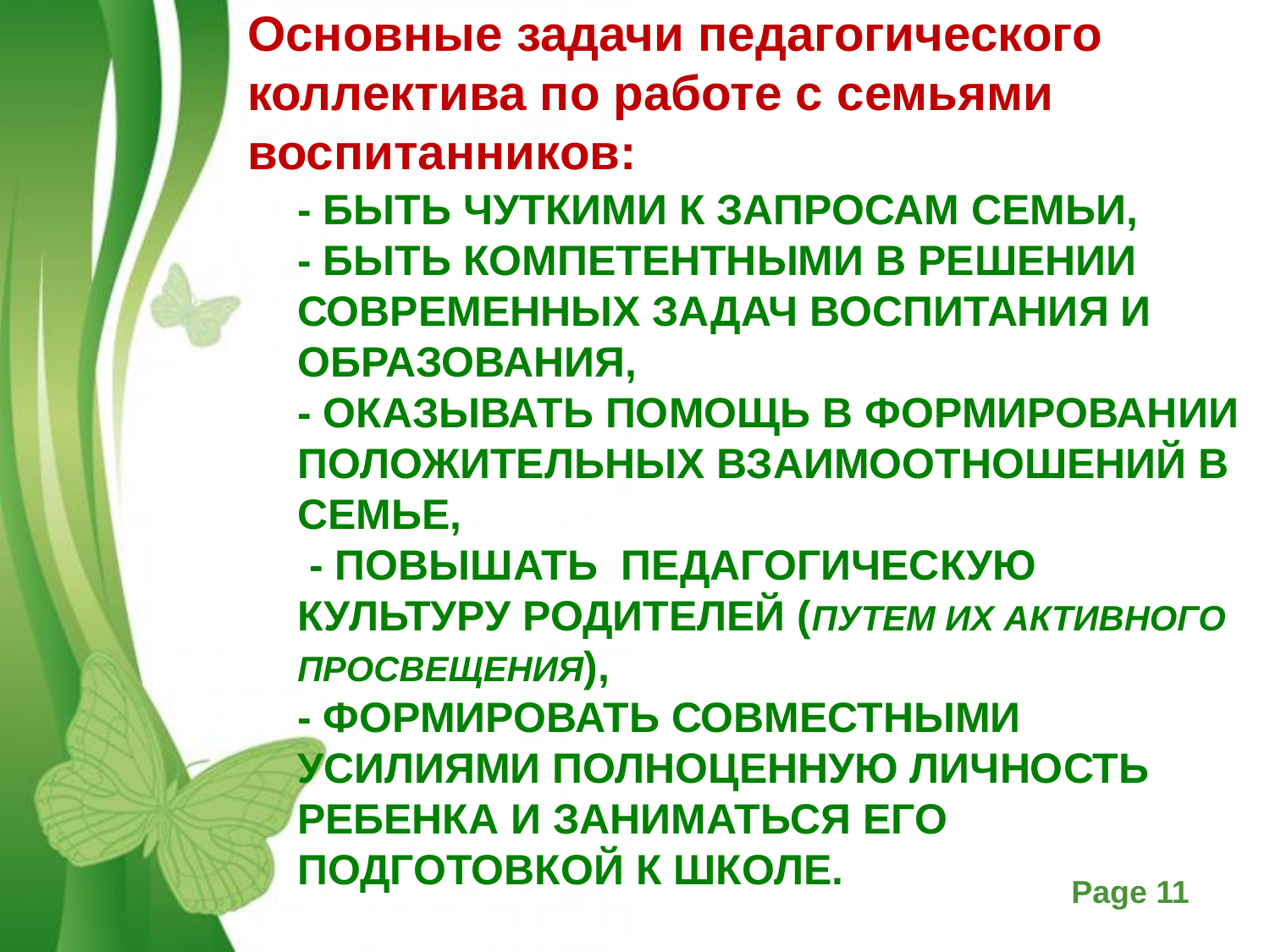

Основные задачи педагогического коллектива по работе с семьями воспитанников:
# - быть чуткими к запросам семьи, - быть компетентными в решении         современных задач воспитания и образования, - оказывать помощь в формировании положительных взаимоотношений в семье, - повышать  педагогическую культуру родителей (путем их активного просвещения), - формировать совместными усилиями полноценную личность ребенка и заниматься его  подготовкой к школе.